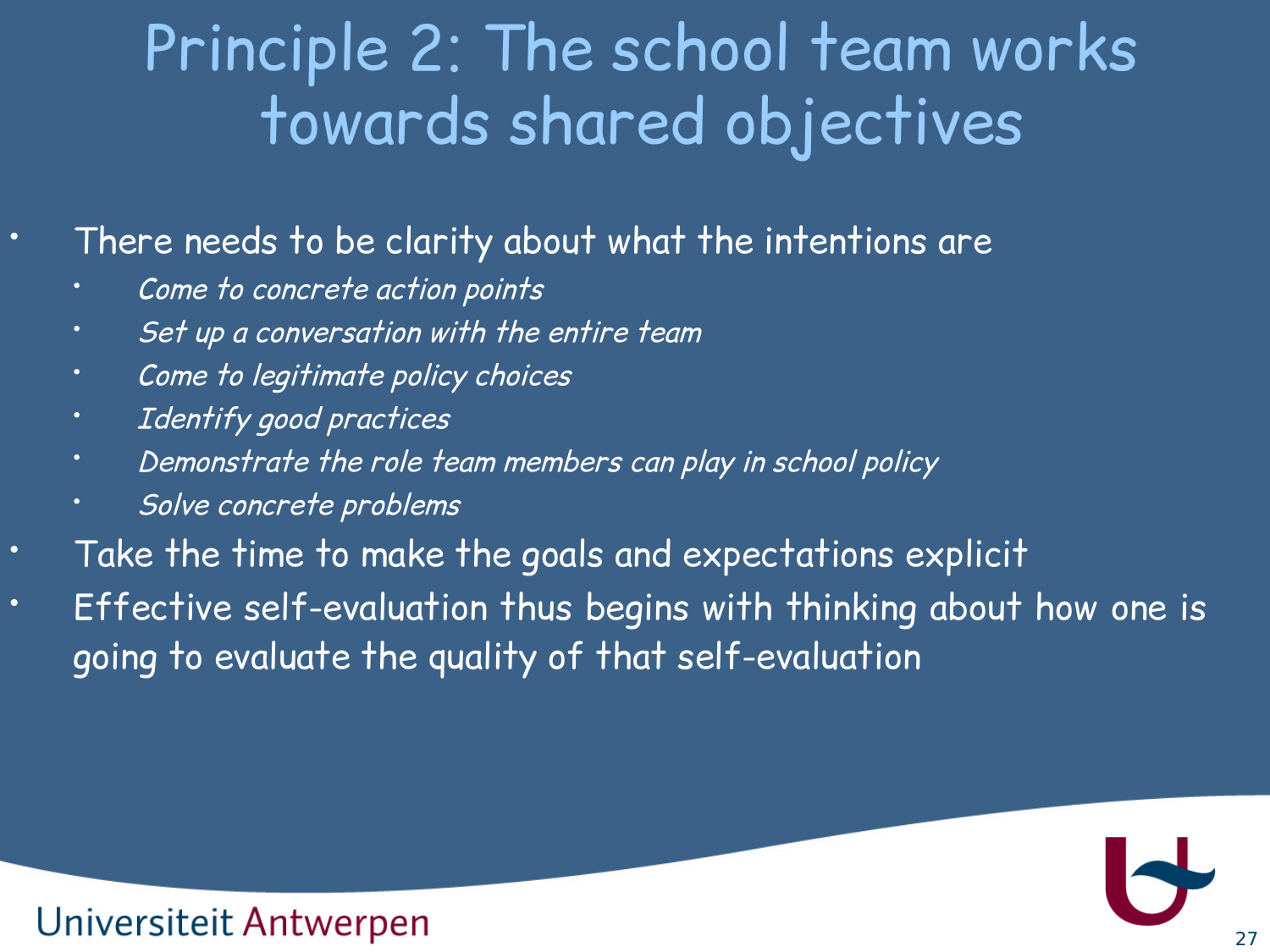

Principle 2: The school team works towards shared objectives
There needs to be clarity about what the intentions are
Come to concrete action points
Set up a conversation with the entire team
Come to legitimate policy choices
Identify good practices
Demonstrate the role team members can play in school policy
Solve concrete problems
Take the time to make the goals and expectations explicit
Effective self-evaluation thus begins with thinking about how one is going to evaluate the quality of that self-evaluation